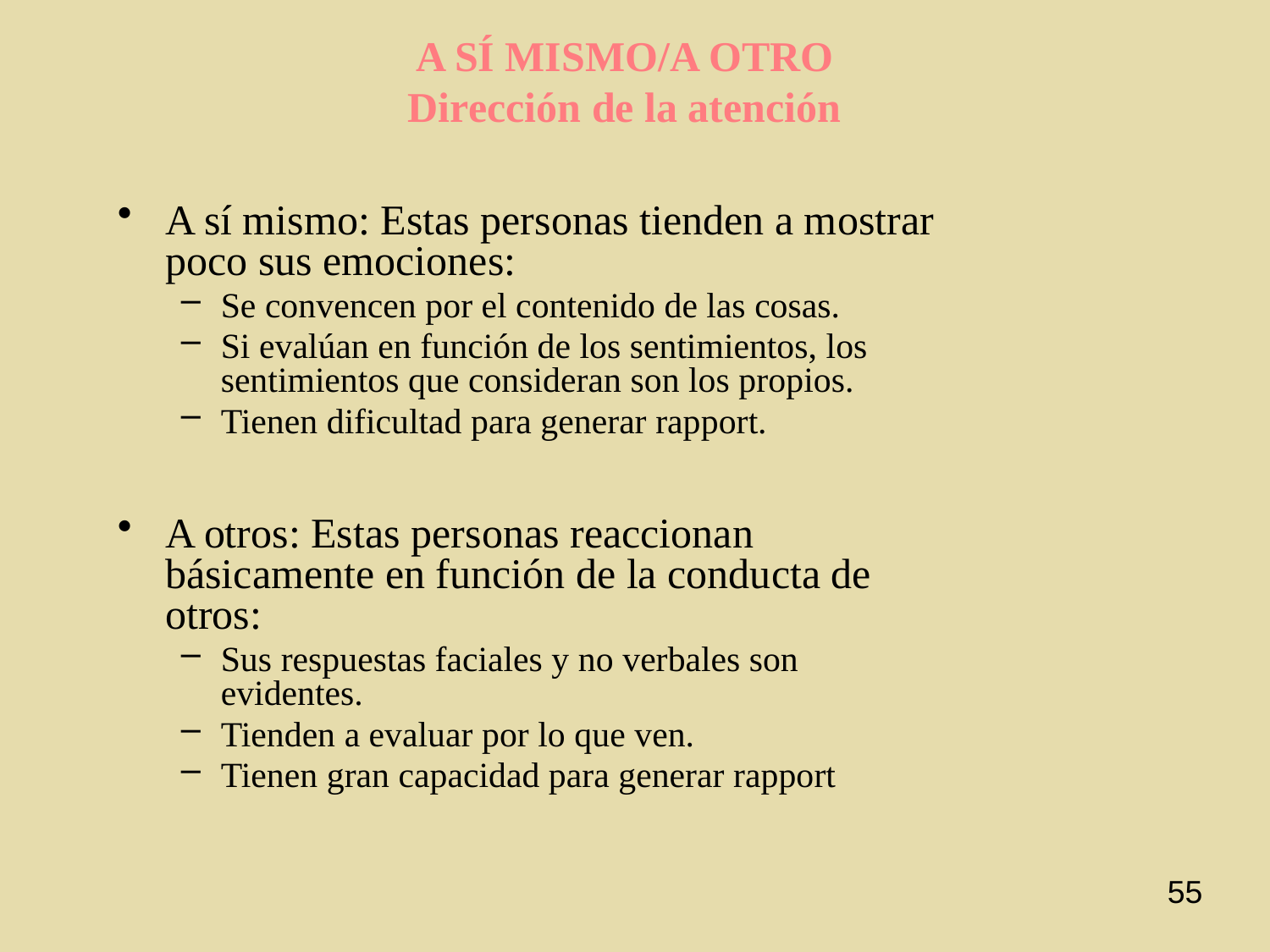

# A SÍ MISMO/A OTRO Dirección de la atención
A sí mismo: Estas personas tienden a mostrar poco sus emociones:
Se convencen por el contenido de las cosas.
Si evalúan en función de los sentimientos, los sentimientos que consideran son los propios.
Tienen dificultad para generar rapport.

A otros: Estas personas reaccionan básicamente en función de la conducta de otros:
Sus respuestas faciales y no verbales son evidentes.
Tienden a evaluar por lo que ven.
Tienen gran capacidad para generar rapport
55